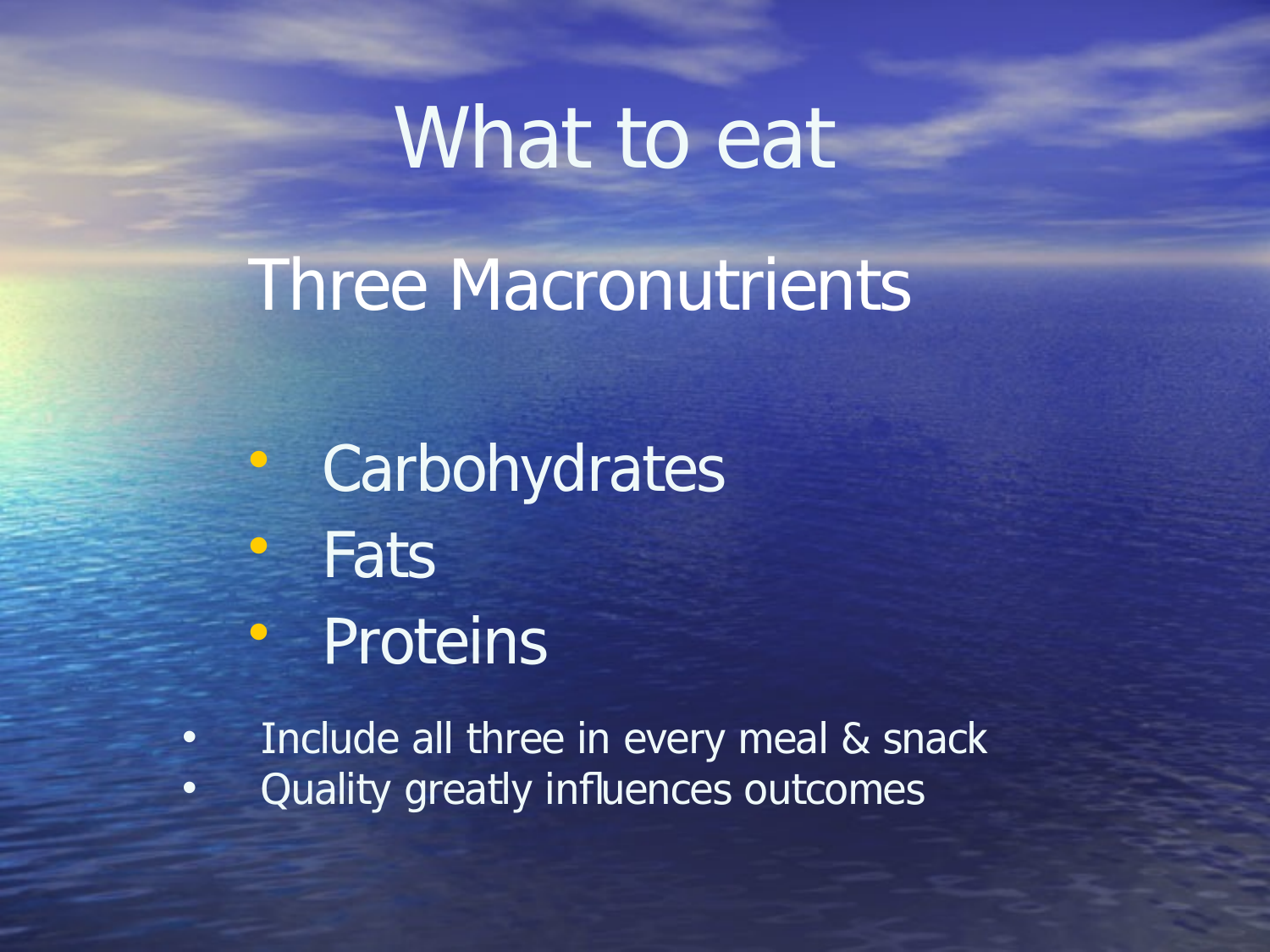

What to eat
Three Macronutrients

Carbohydrates
Fats
Proteins
Include all three in every meal & snack
Quality greatly influences outcomes